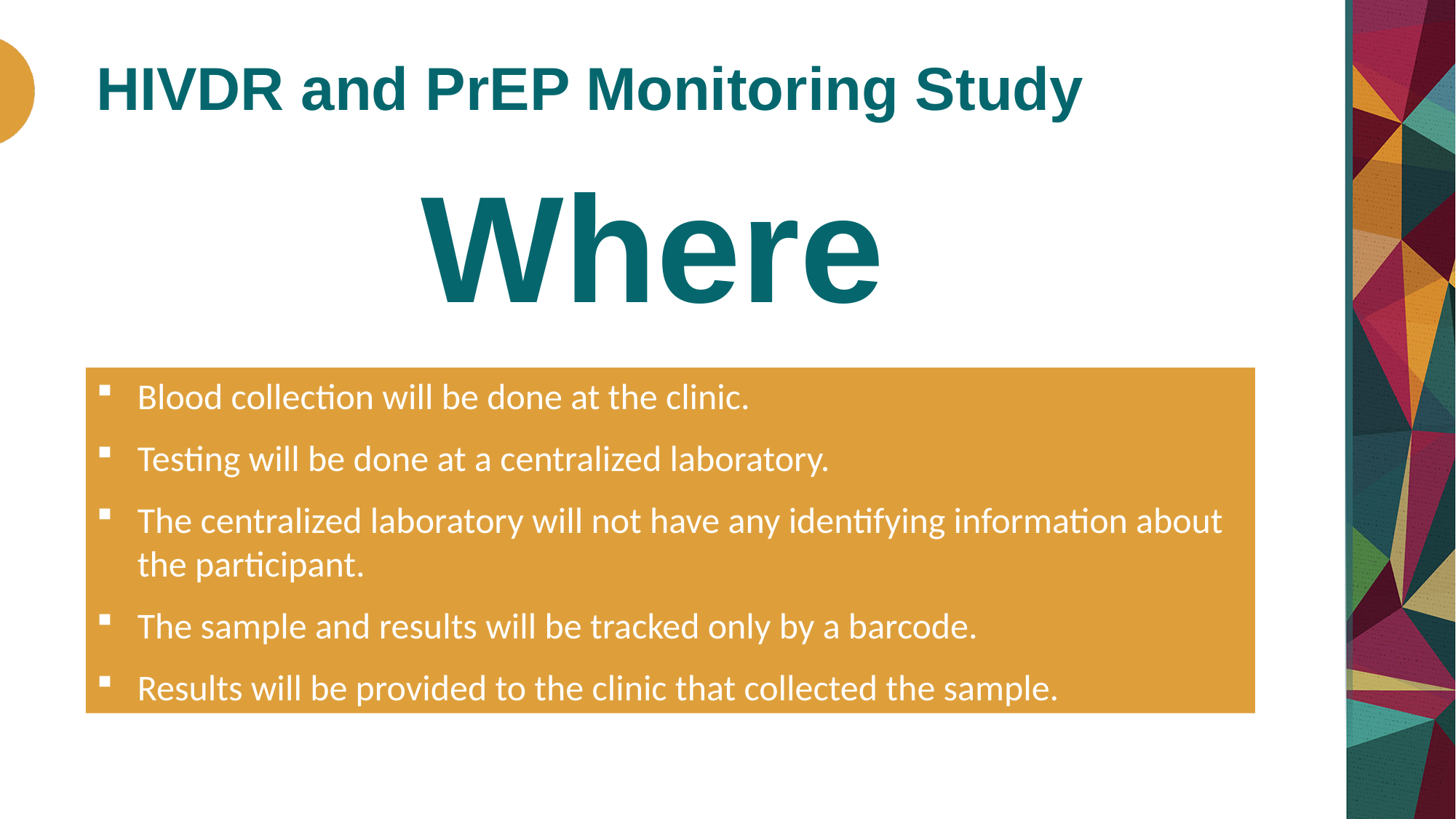

# HIVDR and PrEP Monitoring Study
Where
Blood collection will be done at the clinic.
Testing will be done at a centralized laboratory.
The centralized laboratory will not have any identifying information about the participant.
The sample and results will be tracked only by a barcode.
Results will be provided to the clinic that collected the sample.